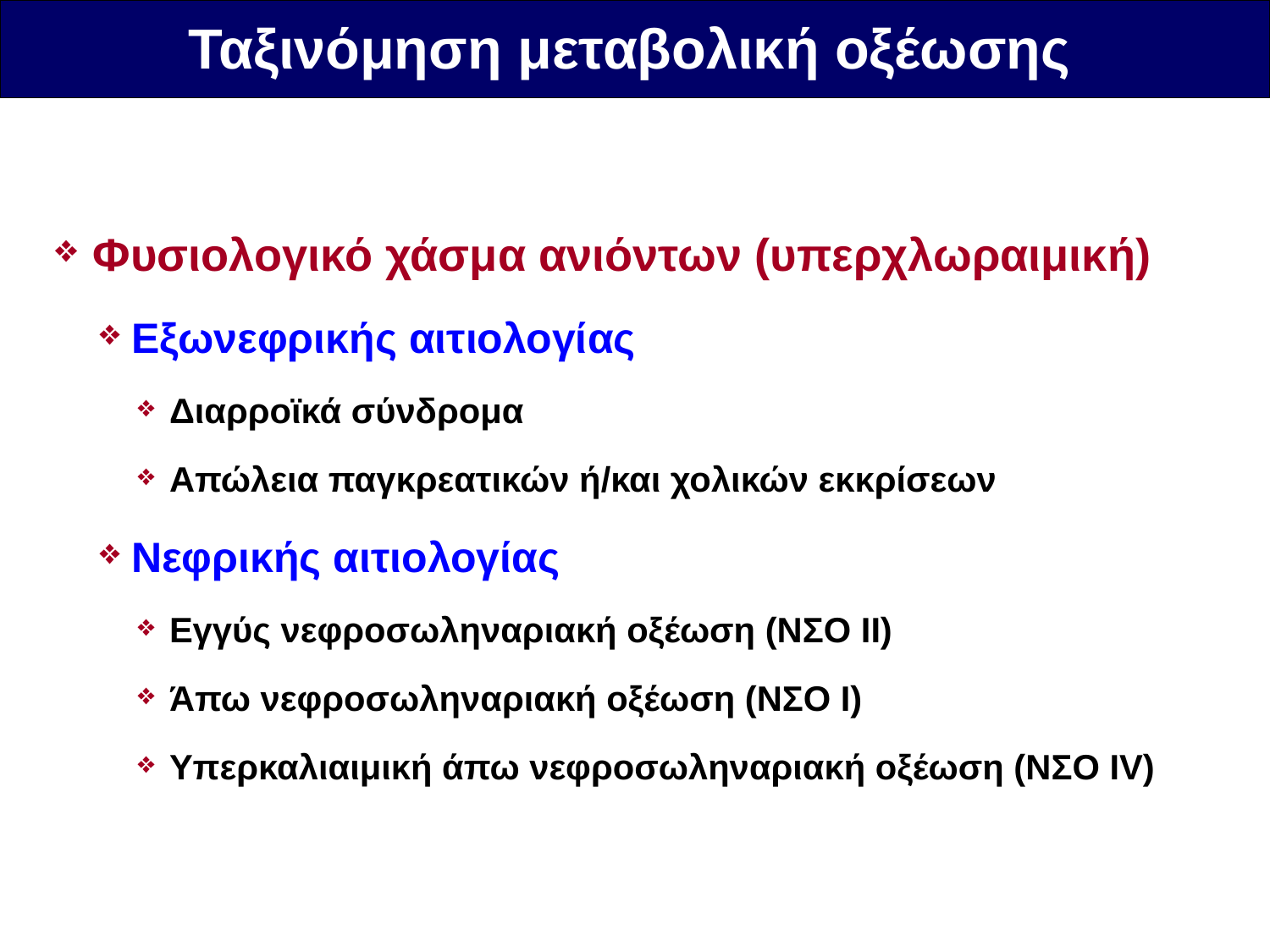

Ταξινόμηση μεταβολική οξέωσης
Φυσιολογικό χάσμα ανιόντων (υπερχλωραιμική)
Εξωνεφρικής αιτιολογίας
Διαρροϊκά σύνδρομα
Απώλεια παγκρεατικών ή/και χολικών εκκρίσεων
Νεφρικής αιτιολογίας
Εγγύς νεφροσωληναριακή οξέωση (ΝΣΟ II)
Άπω νεφροσωληναριακή οξέωση (ΝΣΟ I)
Υπερκαλιαιμική άπω νεφροσωληναριακή οξέωση (ΝΣΟ IV)